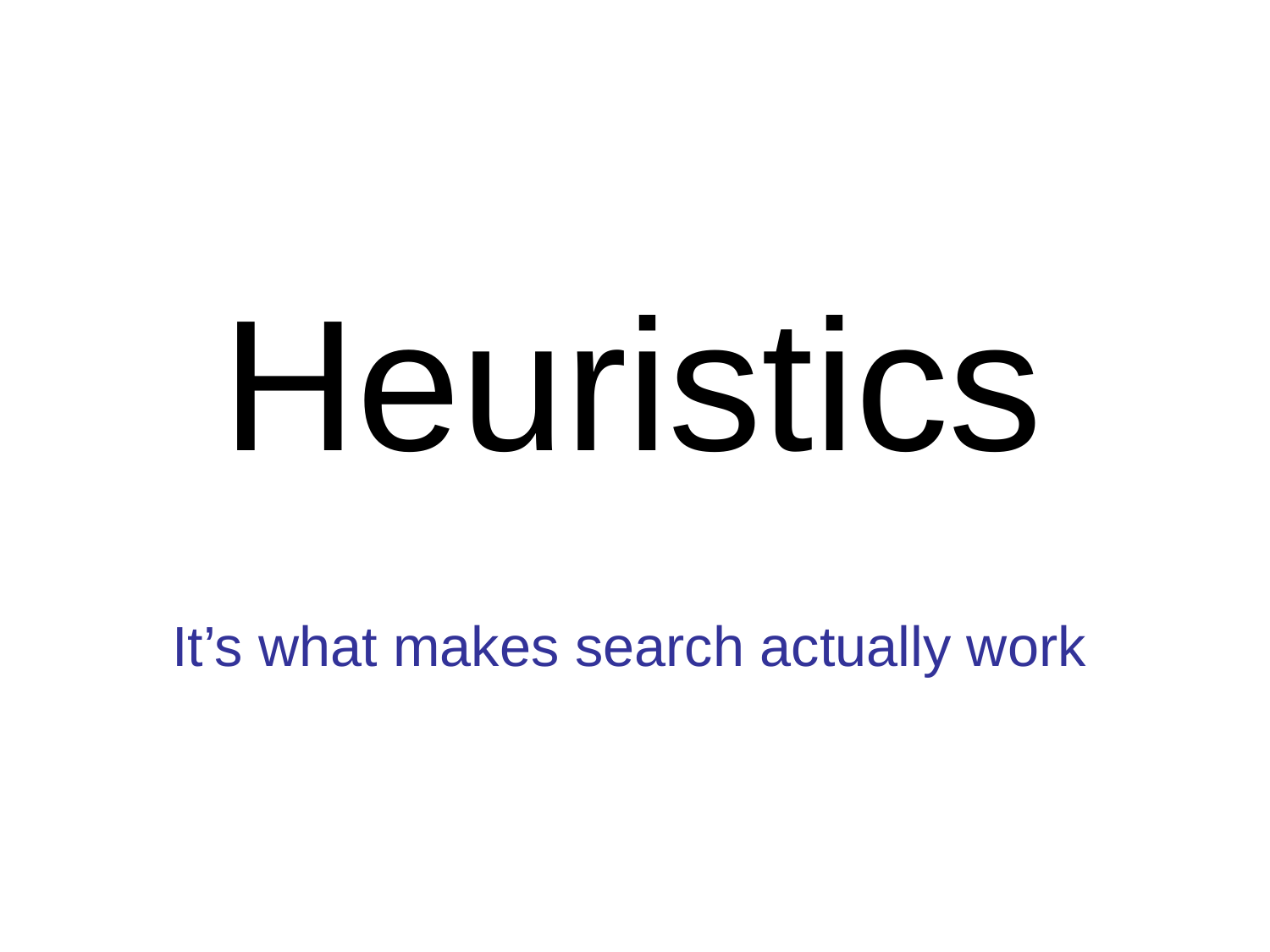

# Heuristics
It’s what makes search actually work